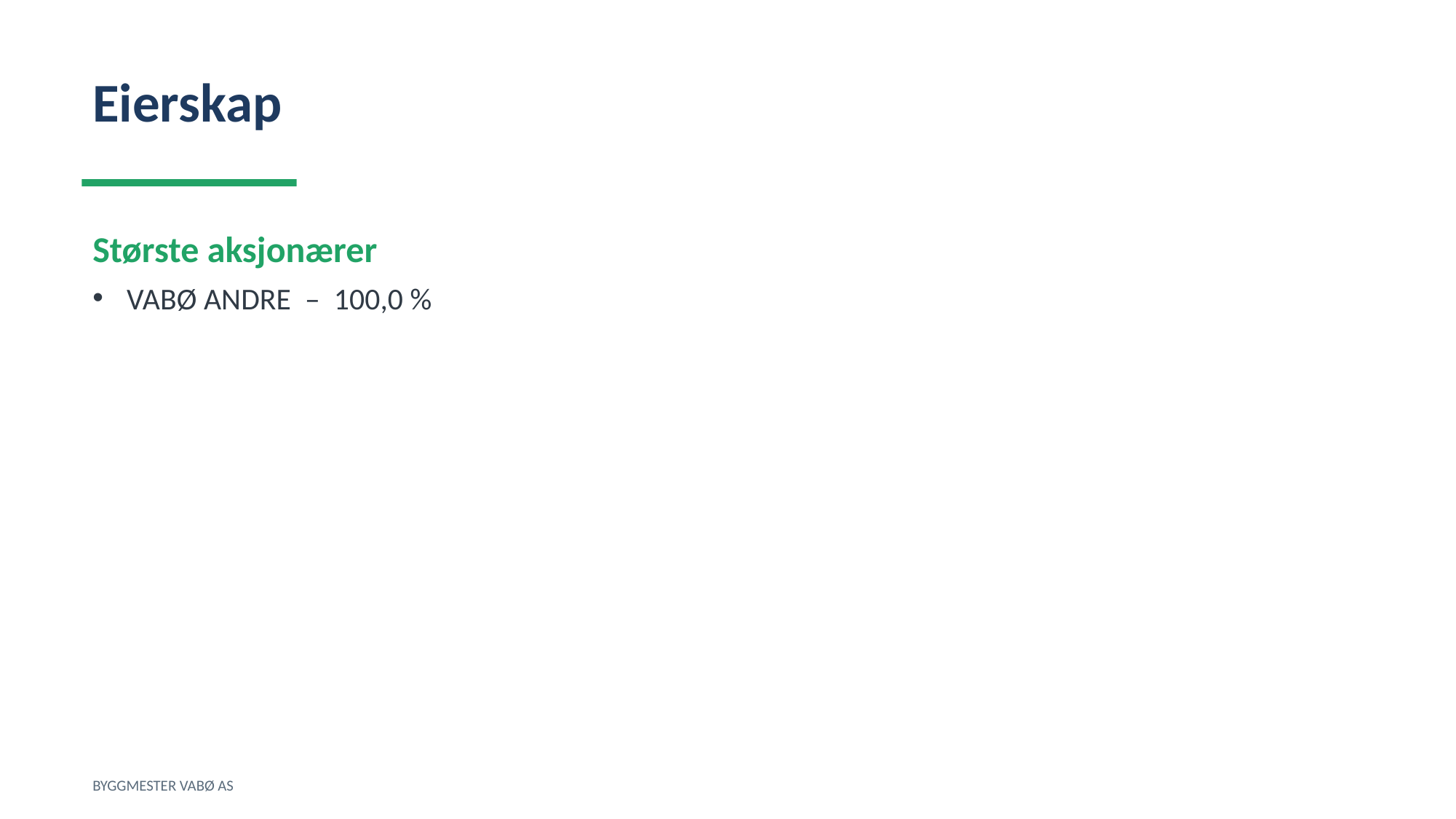

Eierskap

Største aksjonærer
VABØ ANDRE  –  100,0 %
BYGGMESTER VABØ AS